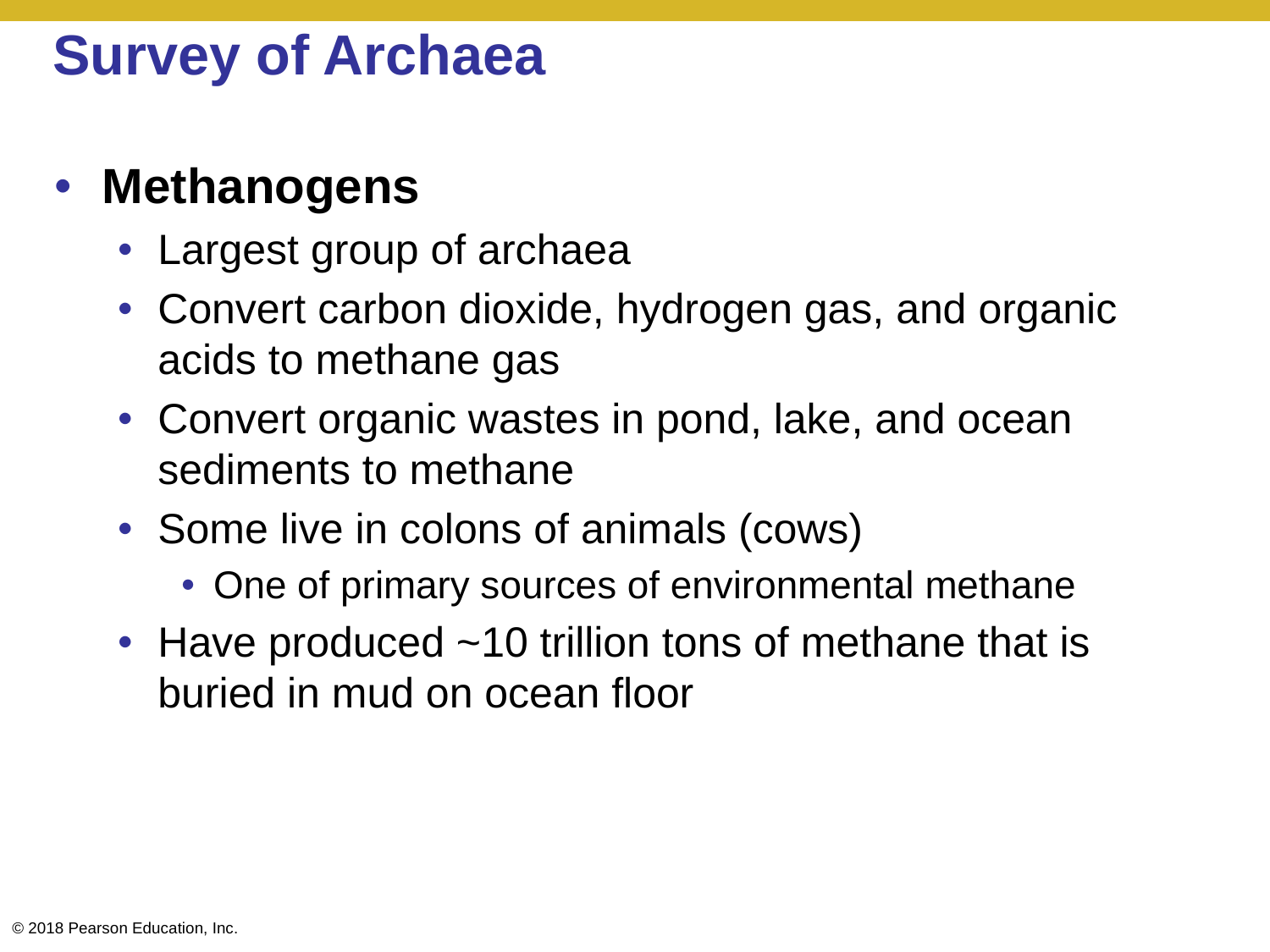

# Survey of Archaea
Methanogens
Largest group of archaea
Convert carbon dioxide, hydrogen gas, and organic acids to methane gas
Convert organic wastes in pond, lake, and ocean sediments to methane
Some live in colons of animals (cows)
One of primary sources of environmental methane
Have produced ~10 trillion tons of methane that is buried in mud on ocean floor